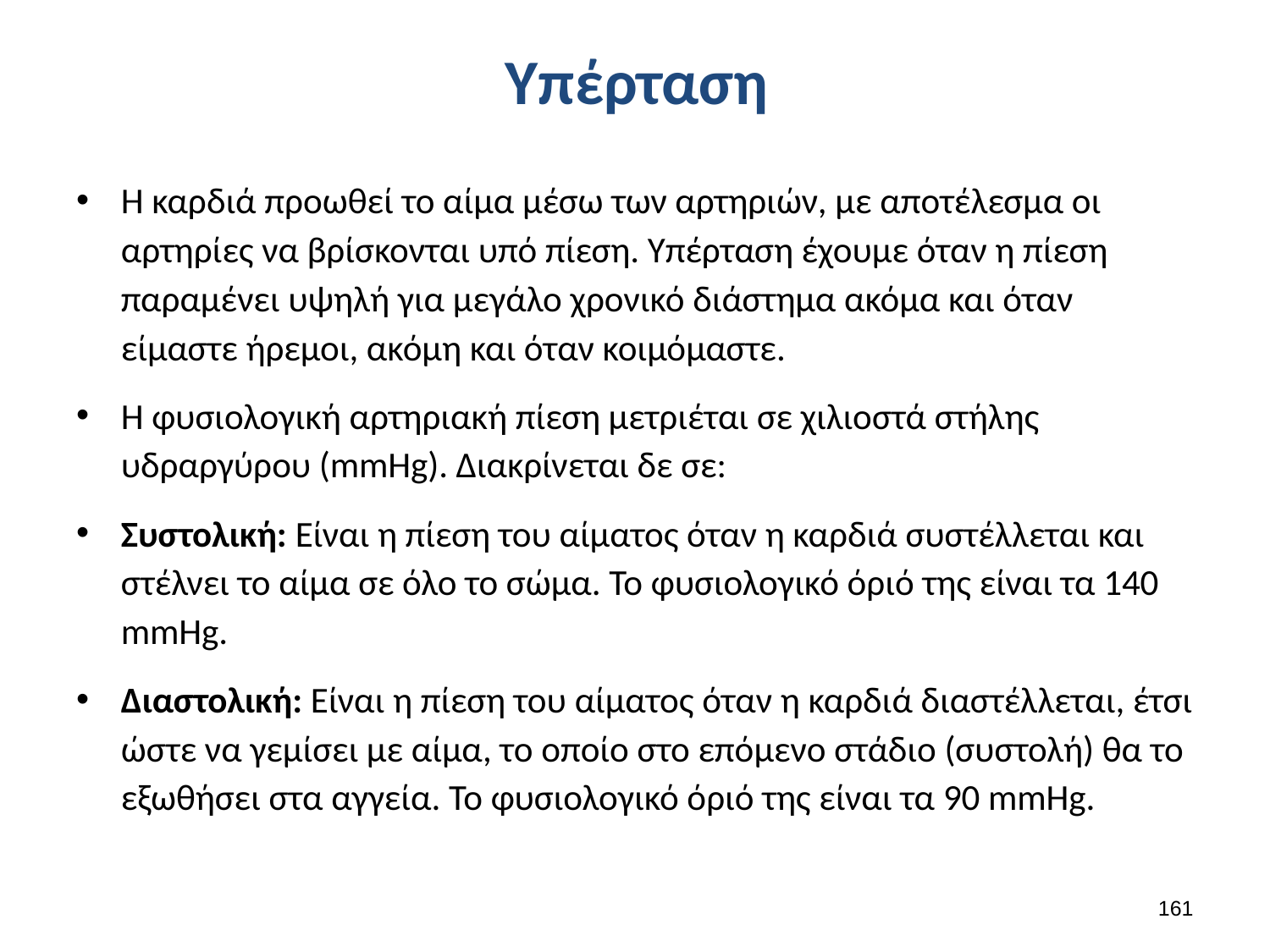

# Υπέρταση
Η καρδιά προωθεί το αίμα μέσω των αρτηριών, με αποτέλεσμα οι αρτηρίες να βρίσκονται υπό πίεση. Υπέρταση έχουμε όταν η πίεση παραμένει υψηλή για μεγάλο χρονικό διάστημα ακόμα και όταν είμαστε ήρεμοι, ακόμη και όταν κοιμόμαστε.
Η φυσιολογική αρτηριακή πίεση μετριέται σε χιλιοστά στήλης υδραργύρου (mmHg). Διακρίνεται δε σε:
Συστολική: Είναι η πίεση του αίματος όταν η καρδιά συστέλλεται και στέλνει το αίμα σε όλο το σώμα. Το φυσιολογικό όριό της είναι τα 140 mmHg.
Διαστολική: Είναι η πίεση του αίματος όταν η καρδιά διαστέλλεται, έτσι ώστε να γεμίσει με αίμα, το οποίο στο επόμενο στάδιο (συστολή) θα το εξωθήσει στα αγγεία. Το φυσιολογικό όριό της είναι τα 90 mmHg.

161